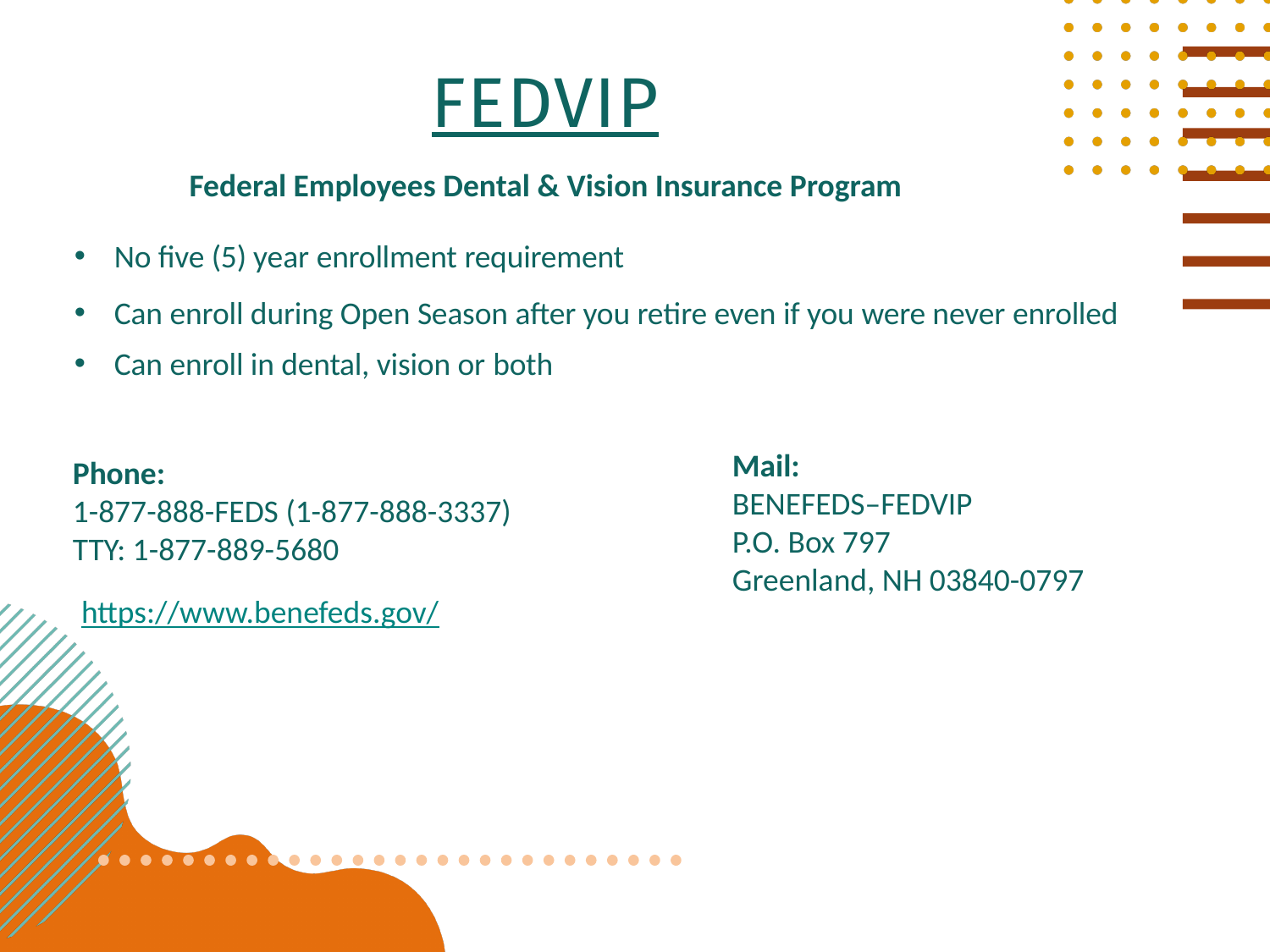

# fedvip
Federal Employees Dental & Vision Insurance Program
No five (5) year enrollment requirement
Can enroll during Open Season after you retire even if you were never enrolled
Can enroll in dental, vision or both
Mail:
BENEFEDS–FEDVIP
P.O. Box 797
Greenland, NH 03840-0797
Phone:
1-877-888-FEDS (1-877-888-3337)
TTY: 1-877-889-5680
https://www.benefeds.gov/